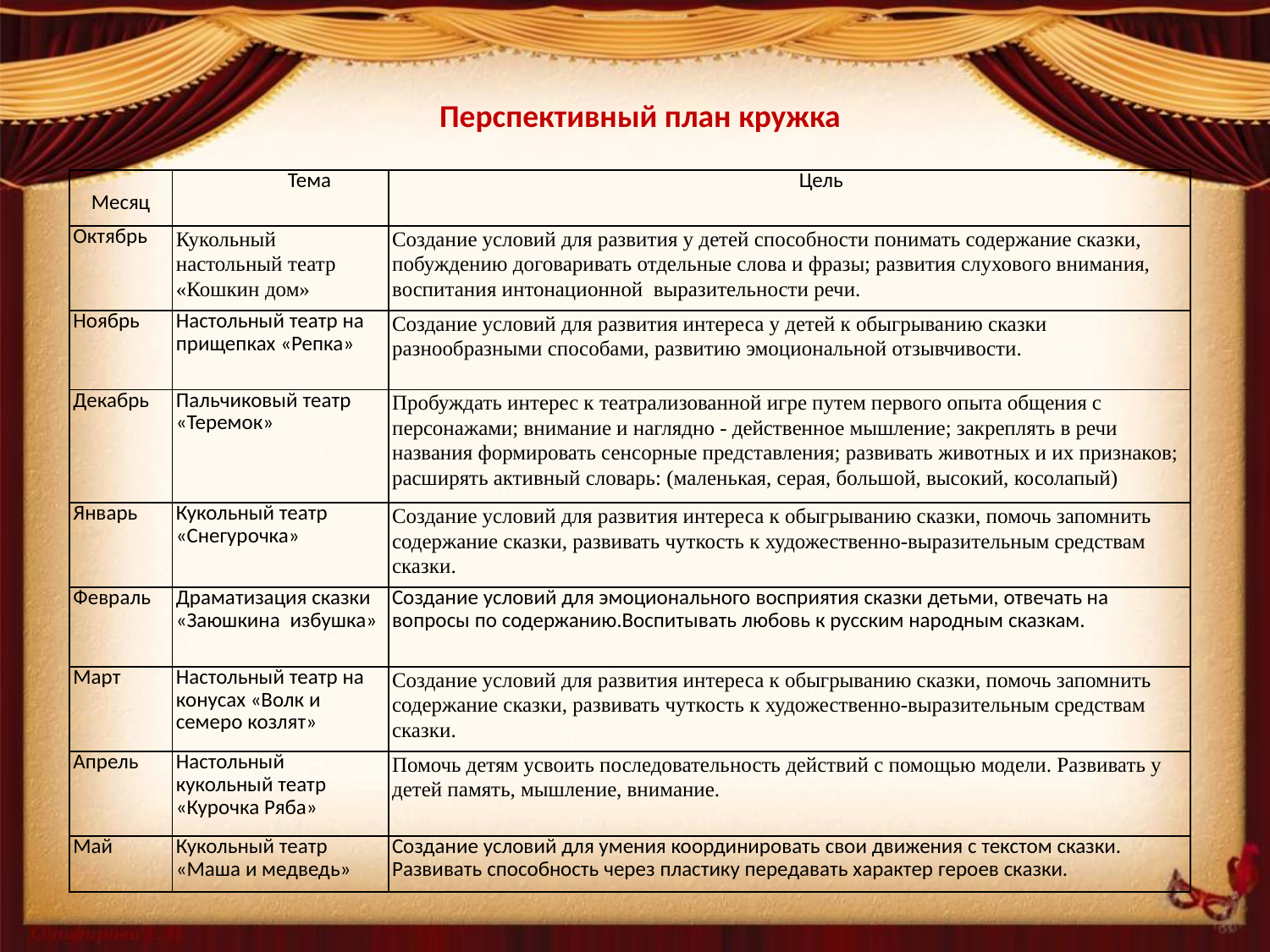

Перспективный план кружка
| Месяц | Тема | Цель |
| --- | --- | --- |
| Октябрь | Кукольный настольный театр «Кошкин дом» | Создание условий для развития у детей способности понимать содержание сказки, побуждению договаривать отдельные слова и фразы; развития слухового внимания, воспитания интонационной  выразительности речи. |
| Ноябрь | Настольный театр на прищепках «Репка» | Создание условий для развития интереса у детей к обыгрыванию сказки разнообразными способами, развитию эмоциональной отзывчивости. |
| Декабрь | Пальчиковый театр «Теремок» | Пробуждать интерес к театрализованной игре путем первого опыта общения с персонажами; внимание и наглядно - действенное мышление; закреплять в речи названия формировать сенсорные представления; развивать животных и их признаков; расширять активный словарь: (маленькая, серая, большой, высокий, косолапый) |
| Январь | Кукольный театр «Снегурочка» | Создание условий для развития интереса к обыгрыванию сказки, помочь запомнить содержание сказки, развивать чуткость к художественно-выразительным средствам сказки. |
| Февраль | Драматизация сказки «Заюшкина избушка» | Создание условий для эмоционального восприятия сказки детьми, отвечать на вопросы по содержанию.Воспитывать любовь к русским народным сказкам. |
| Март | Настольный театр на конусах «Волк и семеро козлят» | Создание условий для развития интереса к обыгрыванию сказки, помочь запомнить содержание сказки, развивать чуткость к художественно-выразительным средствам сказки. |
| Апрель | Настольный кукольный театр «Курочка Ряба» | Помочь детям усвоить последовательность действий с помощью модели. Развивать у детей память, мышление, внимание. |
| Май | Кукольный театр «Маша и медведь» | Создание условий для умения координировать свои движения с текстом сказки. Развивать способность через пластику передавать характер героев сказки. |
|  |
| --- |